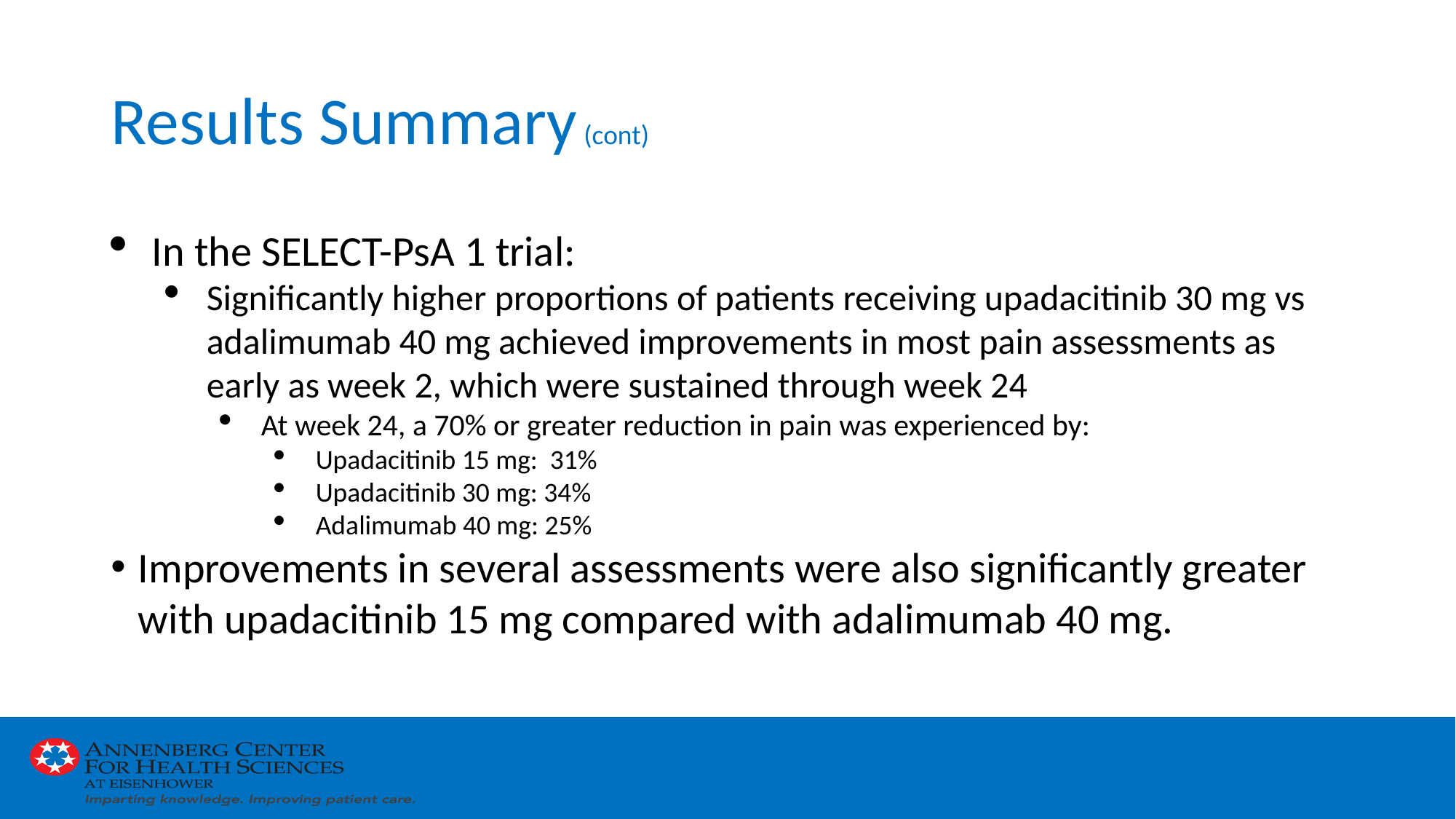

# Results Summary (cont)
In the SELECT-PsA 1 trial:
Significantly higher proportions of patients receiving upadacitinib 30 mg vs adalimumab 40 mg achieved improvements in most pain assessments as early as week 2, which were sustained through week 24
At week 24, a 70% or greater reduction in pain was experienced by:
Upadacitinib 15 mg:  31%
Upadacitinib 30 mg: 34%
Adalimumab 40 mg: 25%
Improvements in several assessments were also significantly greater with upadacitinib 15 mg compared with adalimumab 40 mg.